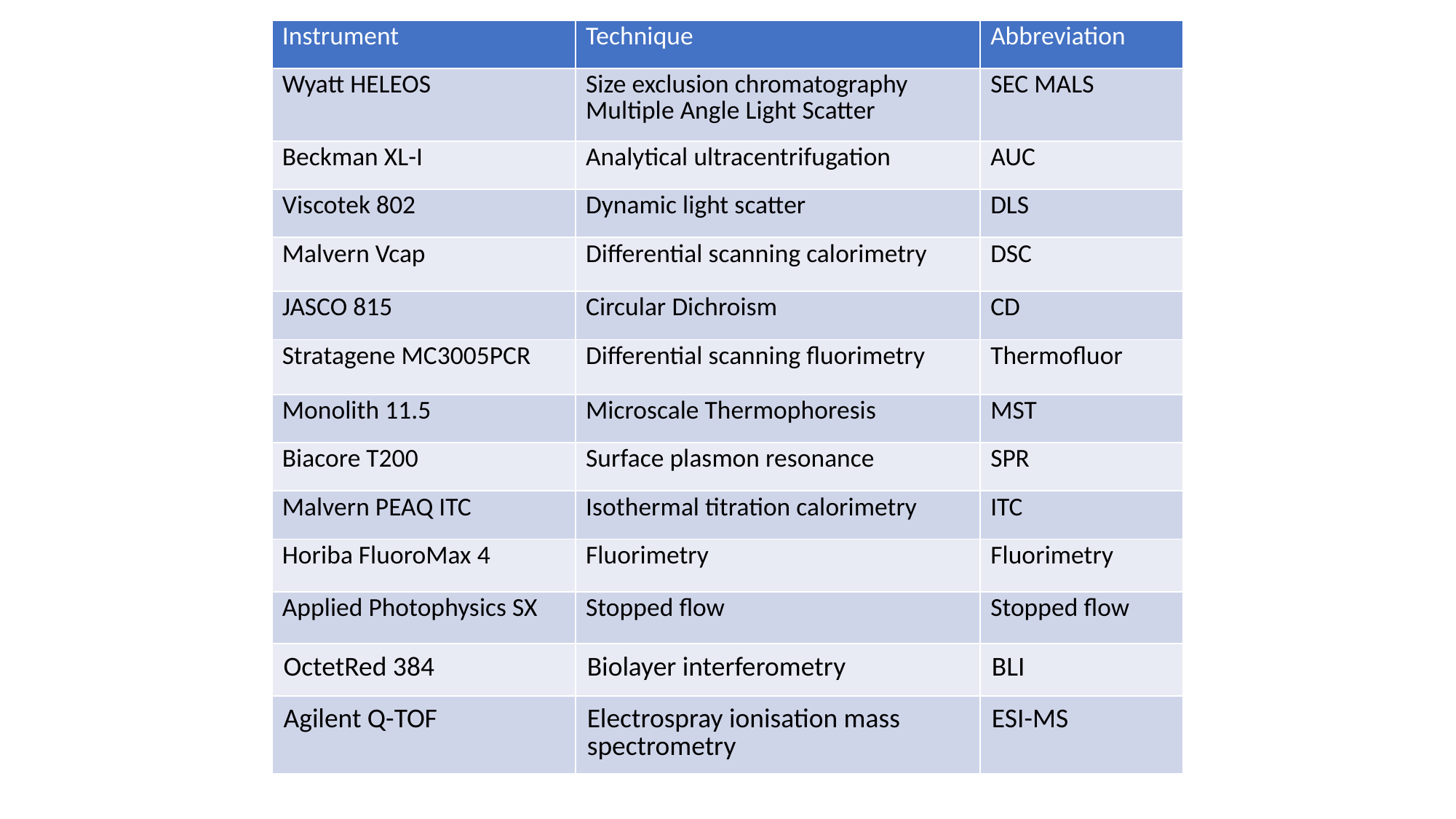

| Instrument | Technique | Abbreviation |
| --- | --- | --- |
| Wyatt HELEOS | Size exclusion chromatography Multiple Angle Light Scatter | SEC MALS |
| Beckman XL-I | Analytical ultracentrifugation | AUC |
| Viscotek 802 | Dynamic light scatter | DLS |
| Malvern Vcap | Differential scanning calorimetry | DSC |
| JASCO 815 | Circular Dichroism | CD |
| Stratagene MC3005PCR | Differential scanning fluorimetry | Thermofluor |
| Monolith 11.5 | Microscale Thermophoresis | MST |
| Biacore T200 | Surface plasmon resonance | SPR |
| Malvern PEAQ ITC | Isothermal titration calorimetry | ITC |
| Horiba FluoroMax 4 | Fluorimetry | Fluorimetry |
| Applied Photophysics SX | Stopped flow | Stopped flow |
| OctetRed 384 | Biolayer interferometry | BLI |
| Agilent Q-TOF | Electrospray ionisation mass spectrometry | ESI-MS |